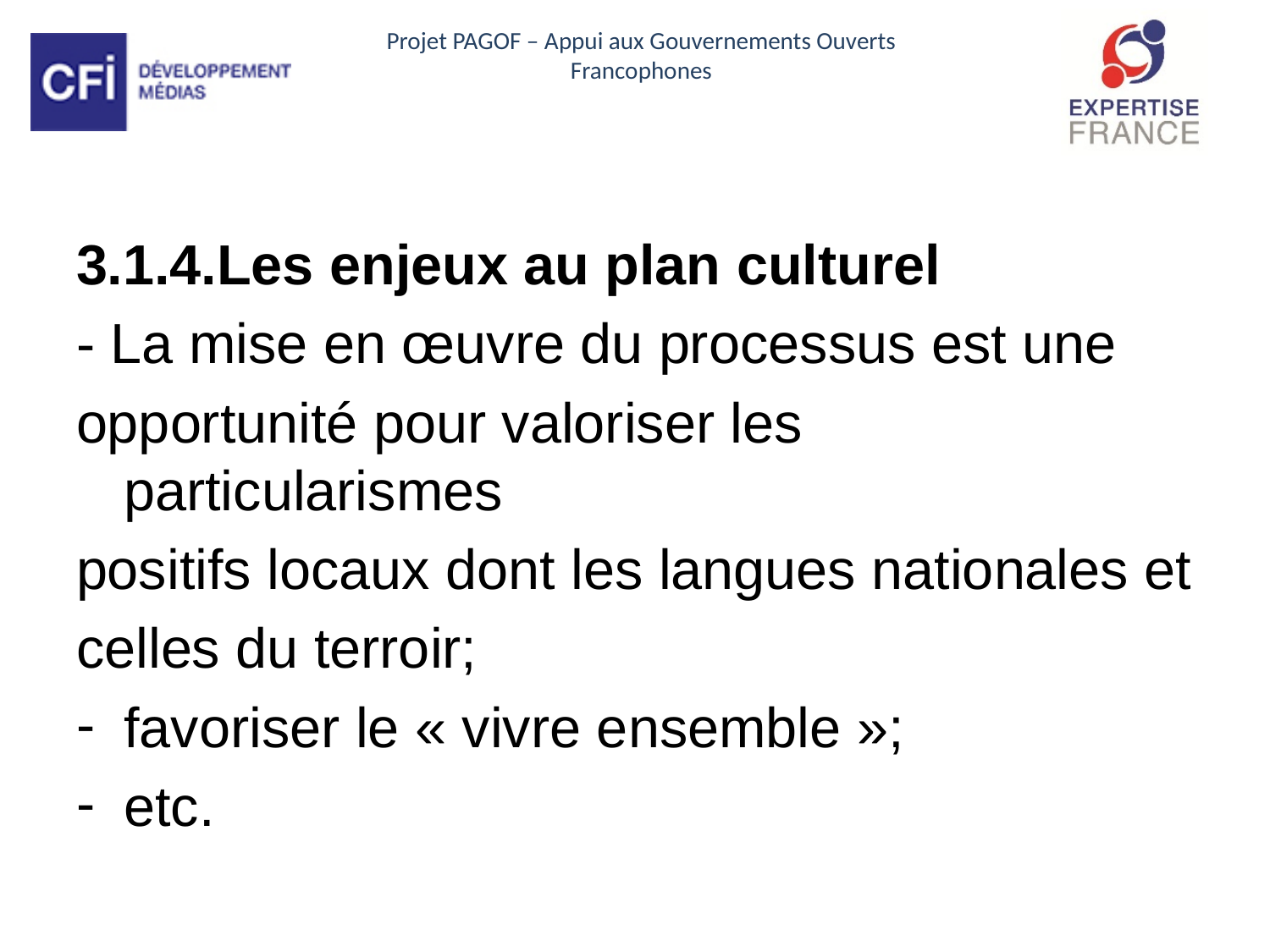

3.1.4.Les enjeux au plan culturel
- La mise en œuvre du processus est une
opportunité pour valoriser les particularismes
positifs locaux dont les langues nationales et
celles du terroir;
favoriser le « vivre ensemble »;
etc.